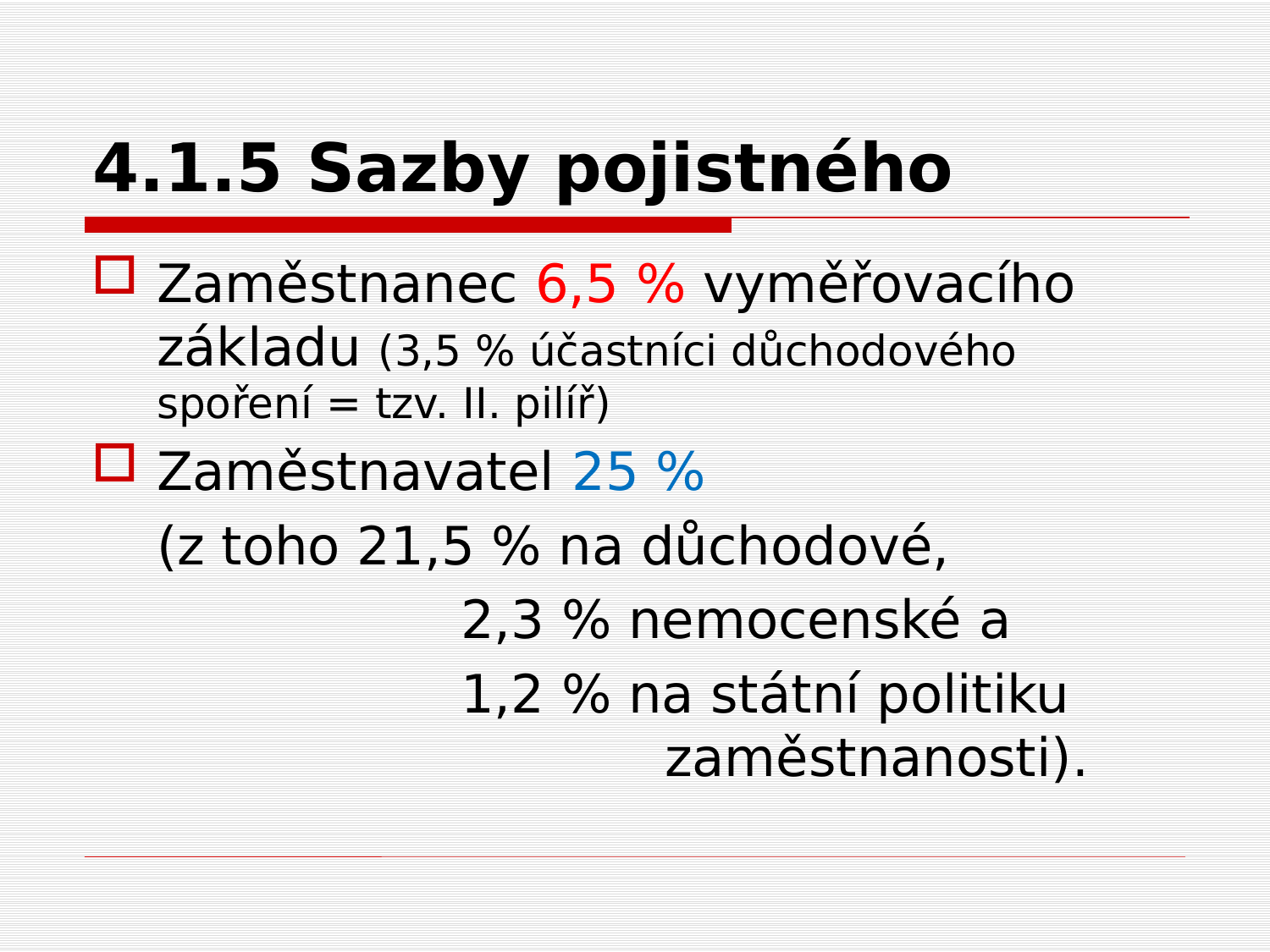

# 4.1.5 Sazby pojistného
Zaměstnanec 6,5 % vyměřovacího základu (3,5 % účastníci důchodového spoření = tzv. II. pilíř)
Zaměstnavatel 25 %
	(z toho 21,5 % na důchodové,
			   2,3 % nemocenské a
			   1,2 % na státní politiku 					zaměstnanosti).